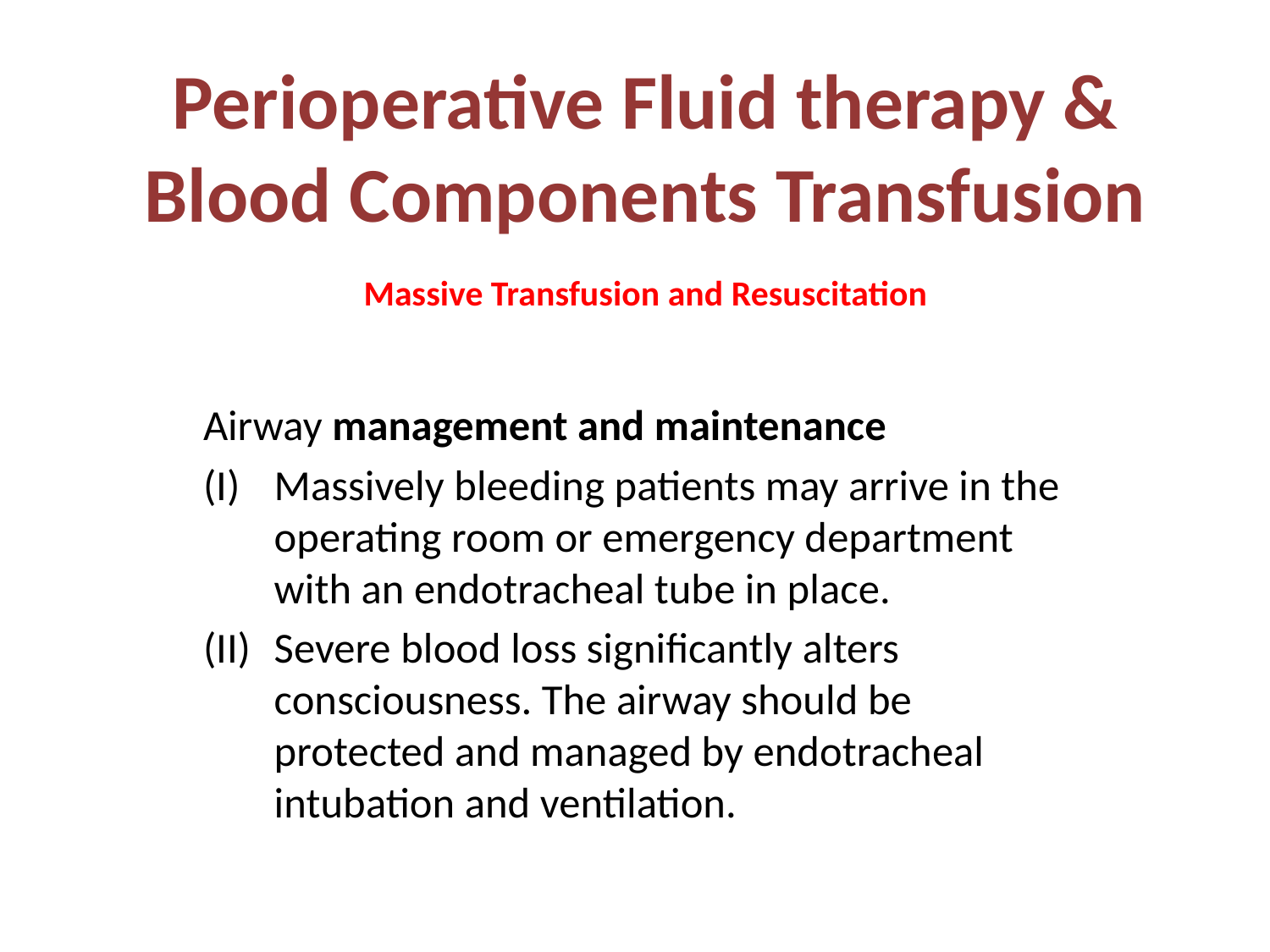

# Perioperative Fluid therapy & Blood Components Transfusion
Massive Transfusion and Resuscitation
Airway management and maintenance
Massively bleeding patients may arrive in the operating room or emergency department with an endotracheal tube in place.
Severe blood loss significantly alters consciousness. The airway should be protected and managed by endotracheal intubation and ventilation.